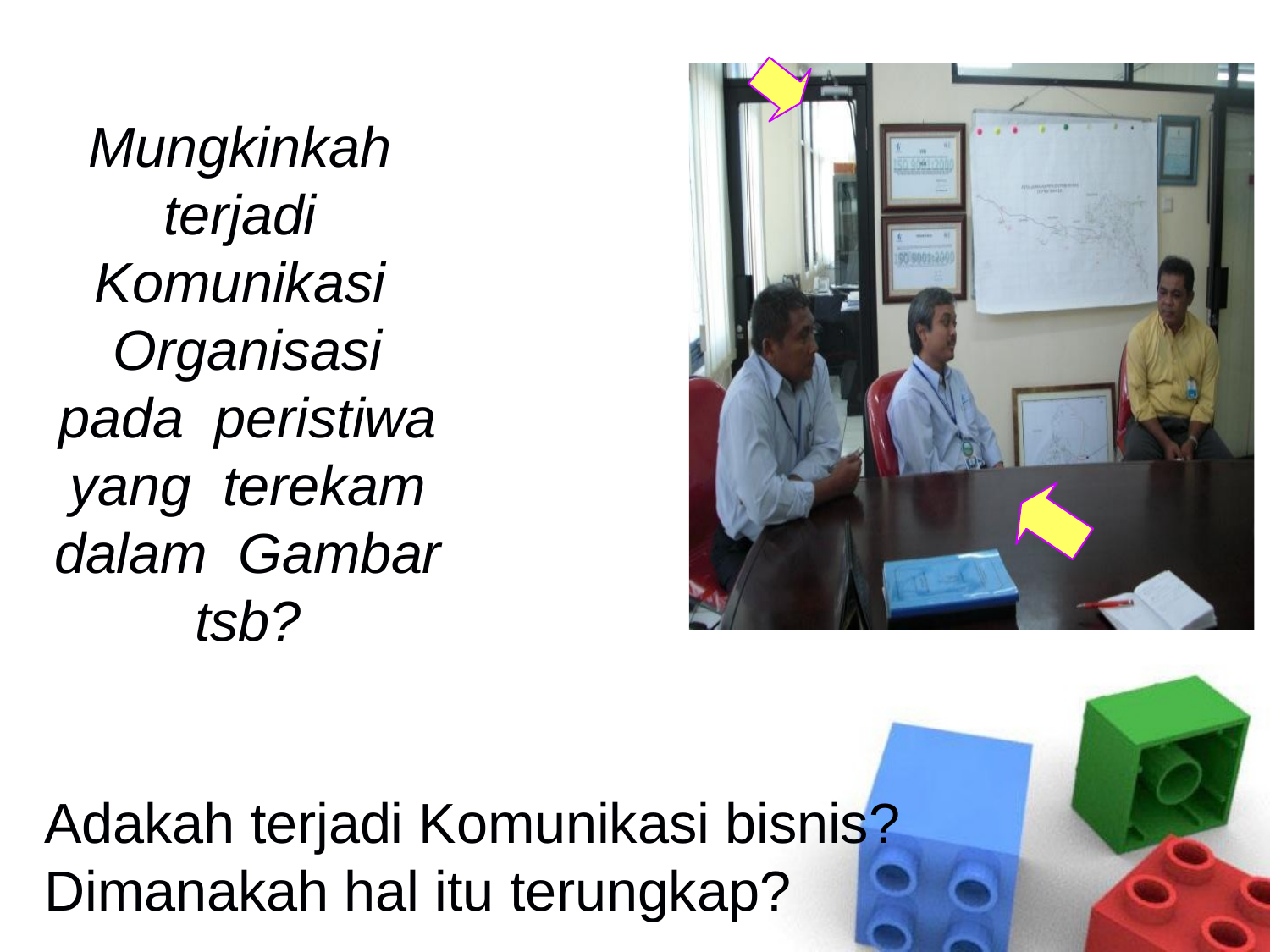

Mungkinkah  terjadi  Komunikasi  Organisasi pada  peristiwa yang  terekam dalam  Gambar tsb?

Adakah terjadi Komunikasi bisnis?  Dimanakah hal itu terungkap?